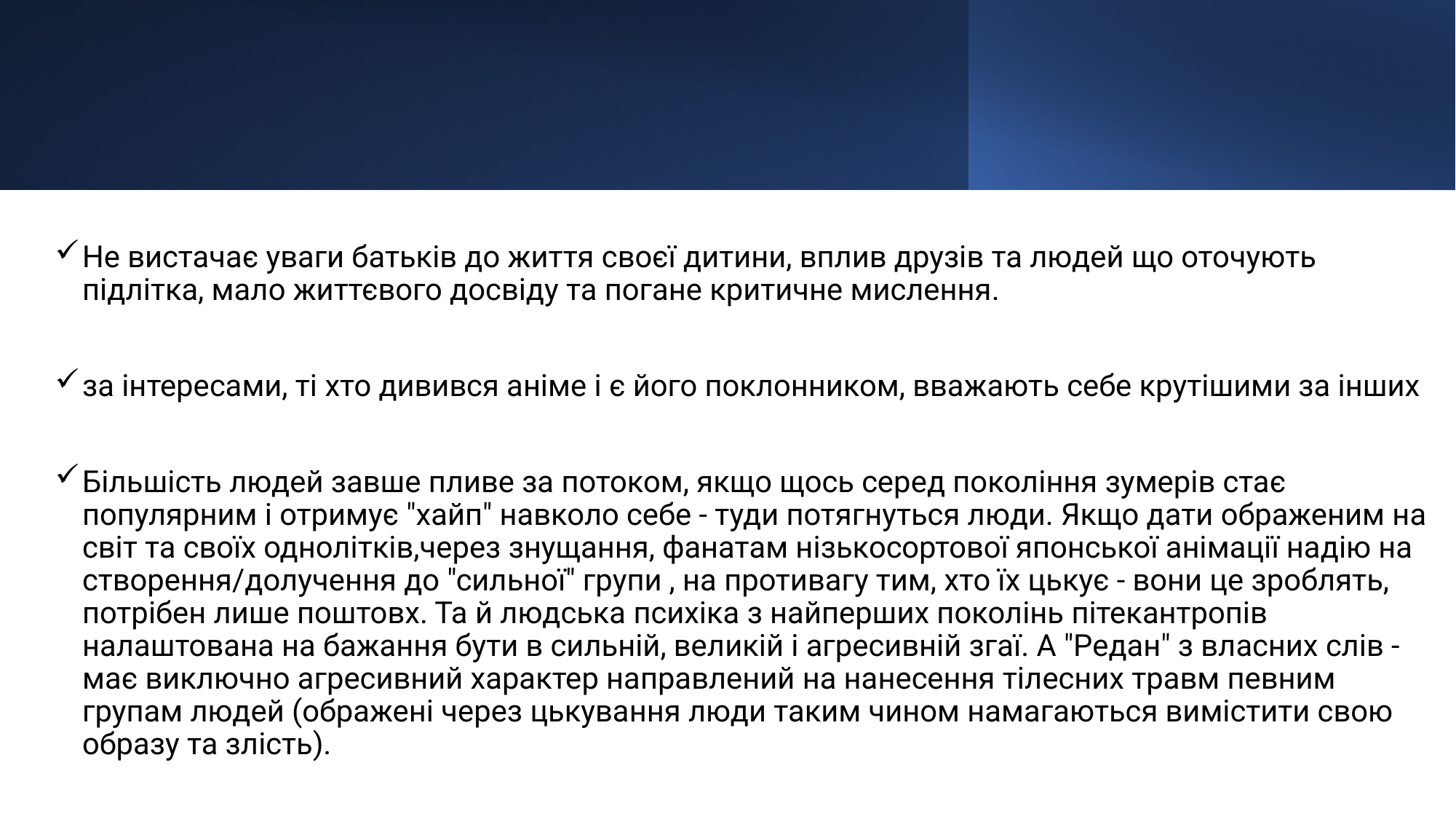

Не вистачає уваги батьків до життя своєї дитини, вплив друзів та людей що оточують підлітка, мало життєвого досвіду та погане критичне мислення.

за інтересами, ті хто дивився аніме і є його поклонником, вважають себе крутішими за інших

Більшість людей завше пливе за потоком, якщо щось серед покоління зумерів стає популярним і отримує "хайп" навколо себе - туди потягнуться люди. Якщо дати ображеним на світ та своїх однолітків,через знущання, фанатам нізькосортової японської анімації надію на створення/долучення до "сильної" групи , на противагу тим, хто їх цькує - вони це зроблять, потрібен лише поштовх. Та й людська психіка з найперших поколінь пітекантропів налаштована на бажання бути в сильній, великій і агресивній згаї. А "Редан" з власних слів - має виключно агресивний характер направлений на нанесення тілесних травм певним групам людей (ображені через цькування люди таким чином намагаються вимістити свою образу та злість).